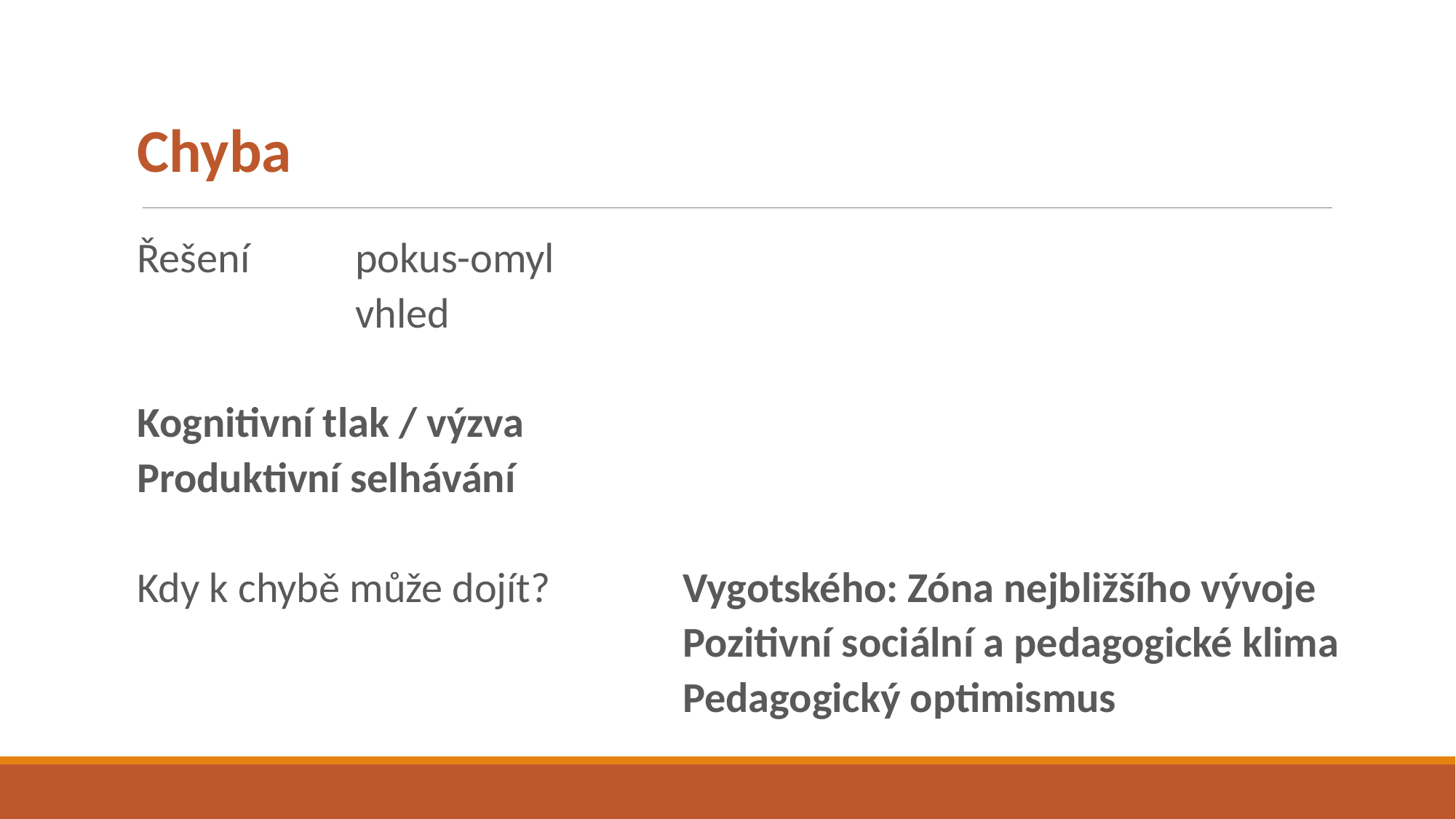

Chyba

Řešení 	pokus-omyl
		vhled

Kognitivní tlak / výzva
Produktivní selhávání

Kdy k chybě může dojít? 		Vygotského: Zóna nejbližšího vývoje
					Pozitivní sociální a pedagogické klima
					Pedagogický optimismus